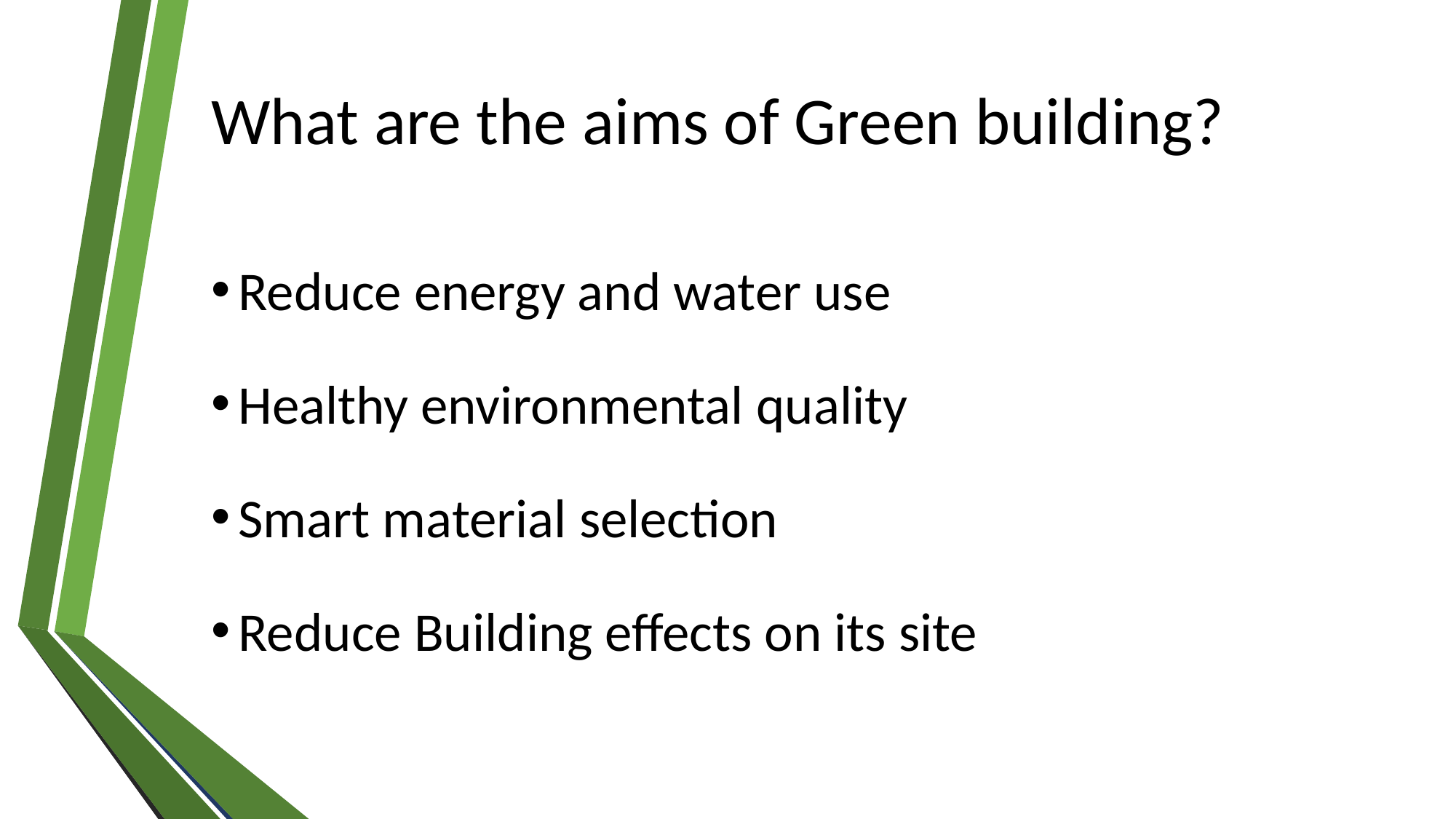

# What are the aims of Green building?
Reduce energy and water use
Healthy environmental quality
Smart material selection
Reduce Building effects on its site